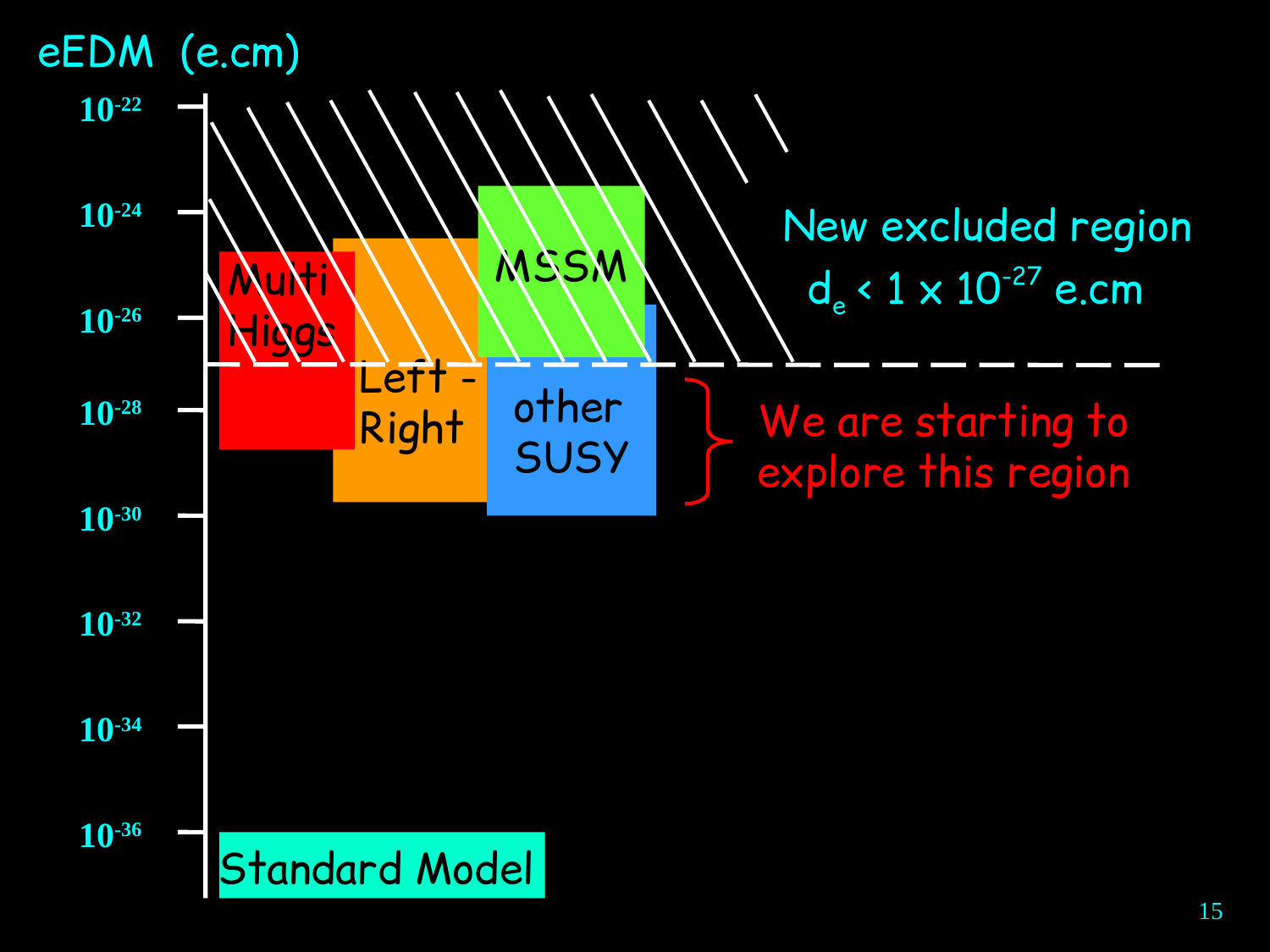

eEDM  (e.cm)
10-22

New excluded region
de < 1 x 10-27 e.cm

10-24

MSSM

Left -Right
Multi Higgs

other
SUSY
10-26

We are starting to
explore this region
10-28
10-30
10-32
10-34
10-36

Standard Model
15